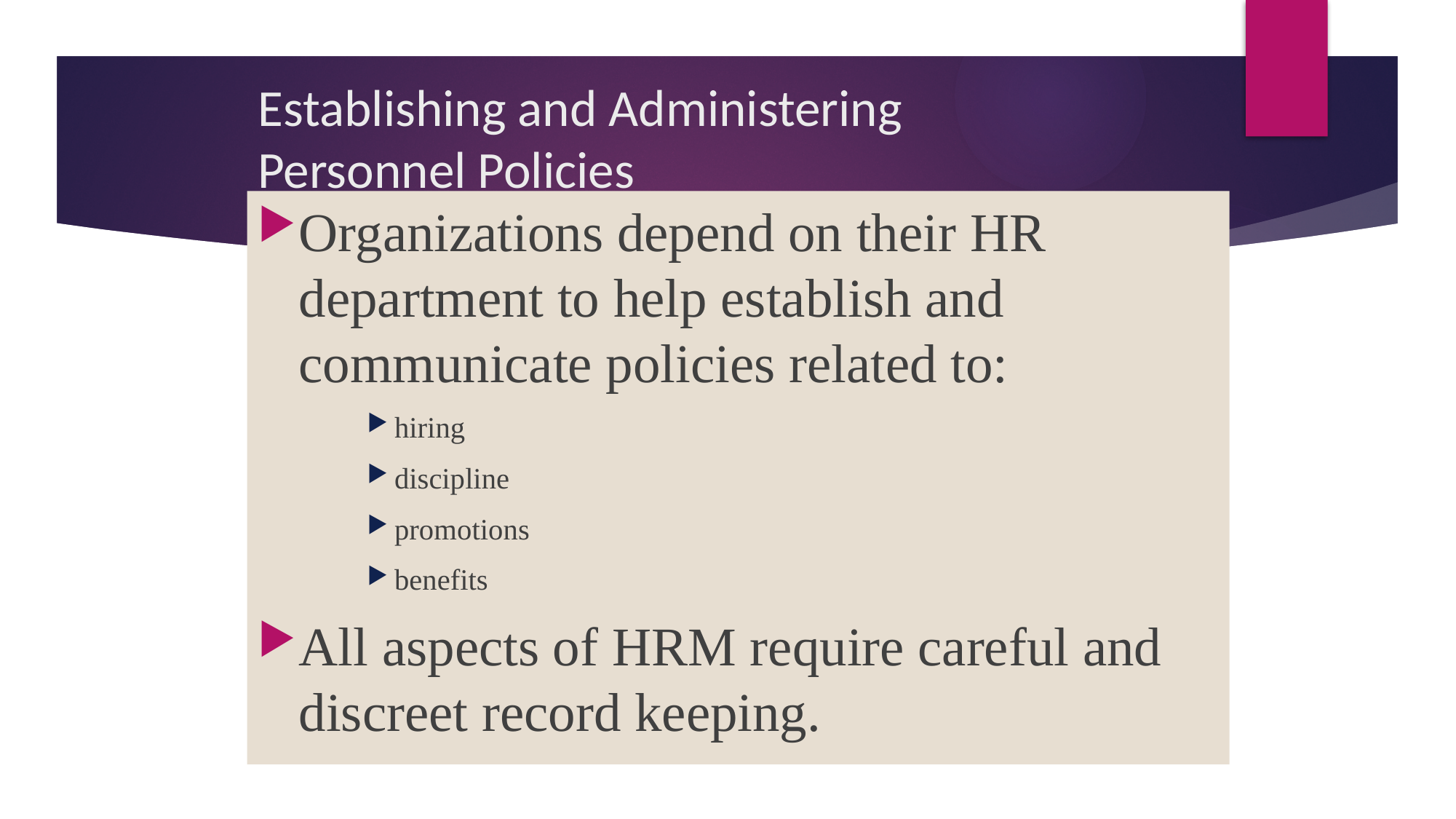

# Establishing and Administering Personnel Policies
Organizations depend on their HR department to help establish and communicate policies related to:
hiring
discipline
promotions
benefits
All aspects of HRM require careful and discreet record keeping.